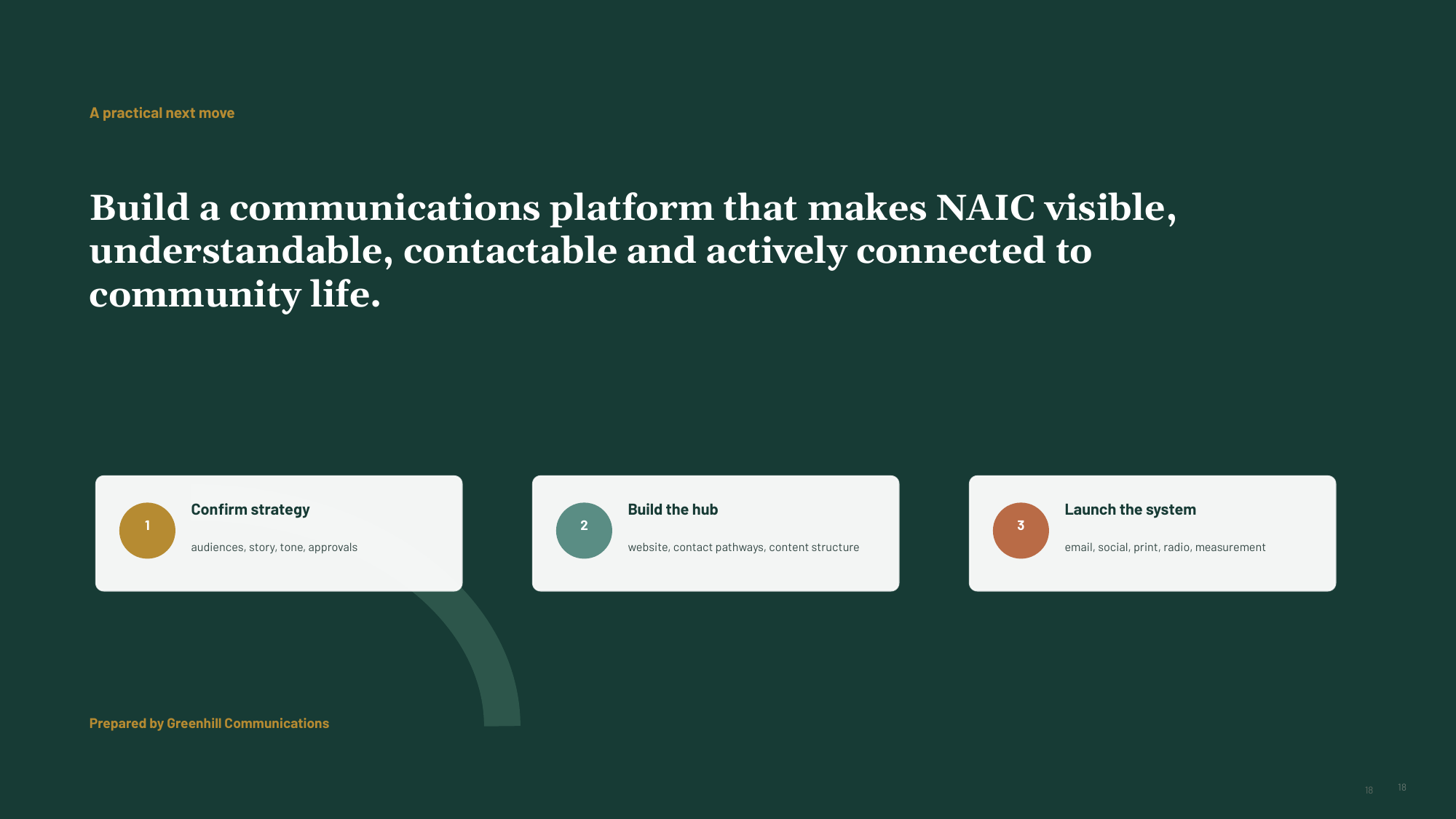

A practical next move
Build a communications platform that makes NAIC visible, understandable, contactable and actively connected to community life.

Confirm strategy
Build the hub
Launch the system

1
2
3
audiences, story, tone, approvals
website, contact pathways, content structure
email, social, print, radio, measurement
Prepared by Greenhill Communications
18
18